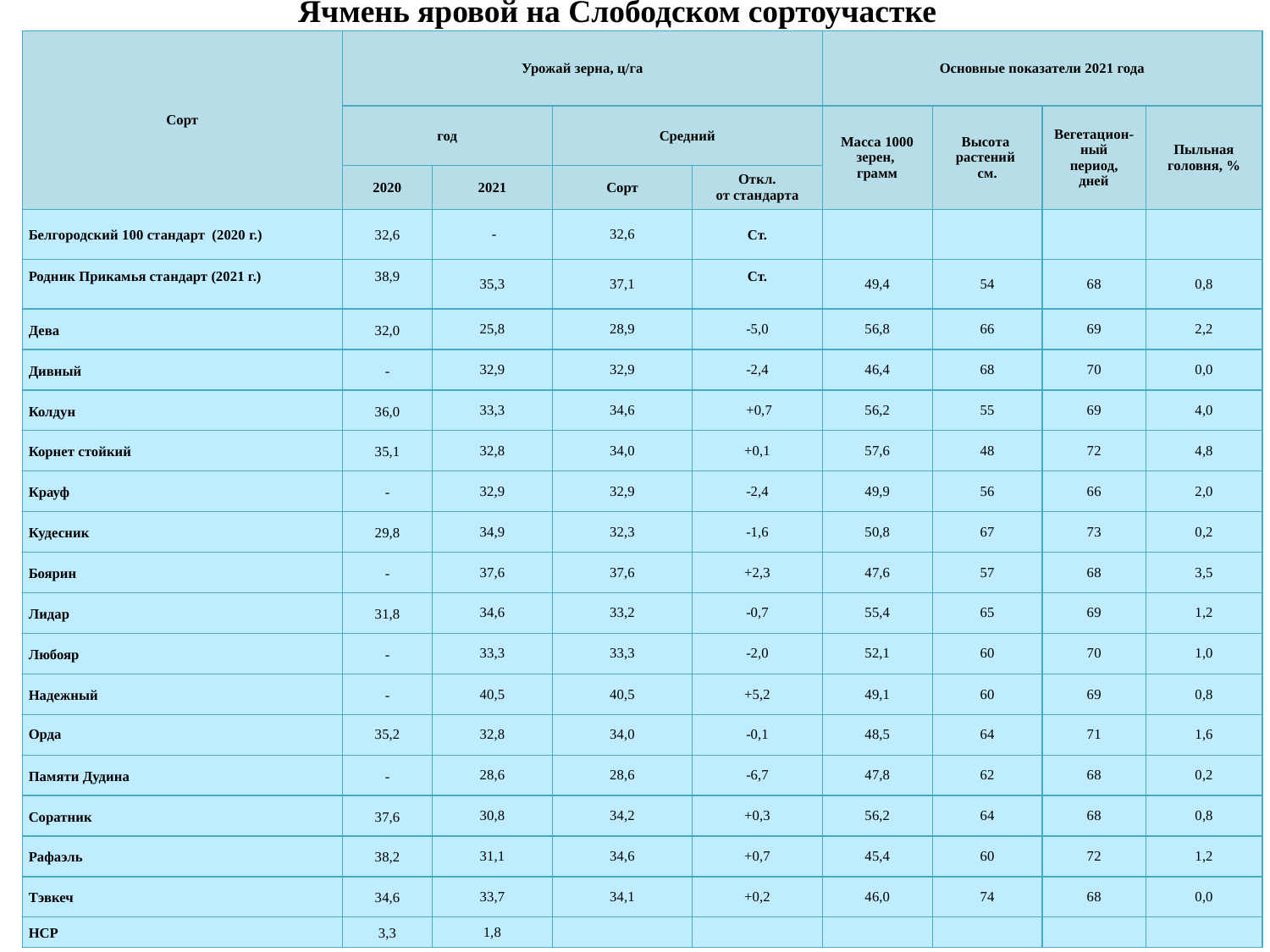

Ячмень яровой на Слободском сортоучастке
| Сорт | Урожай зерна, ц/га |  |  |  | Основные показатели 2021 года |  |  |  |
| --- | --- | --- | --- | --- | --- | --- | --- | --- |
|  | год |  | Средний |  | Масса 1000 зерен, грамм | Высота растений см. | Вегетацион-ный период, дней | Пыльная головня, % |
|  | 2020 | 2021 | Сорт | Откл. от стандарта |  |  |  |  |
| Белгородский 100 стандарт (2020 г.) | 32,6 | - | 32,6 | Ст. |  |  |  |  |
| Родник Прикамья стандарт (2021 г.) | 38,9 | 35,3 | 37,1 | Ст. | 49,4 | 54 | 68 | 0,8 |
| Дева | 32,0 | 25,8 | 28,9 | -5,0 | 56,8 | 66 | 69 | 2,2 |
| Дивный | - | 32,9 | 32,9 | -2,4 | 46,4 | 68 | 70 | 0,0 |
| Колдун | 36,0 | 33,3 | 34,6 | +0,7 | 56,2 | 55 | 69 | 4,0 |
| Корнет стойкий | 35,1 | 32,8 | 34,0 | +0,1 | 57,6 | 48 | 72 | 4,8 |
| Крауф | - | 32,9 | 32,9 | -2,4 | 49,9 | 56 | 66 | 2,0 |
| Кудесник | 29,8 | 34,9 | 32,3 | -1,6 | 50,8 | 67 | 73 | 0,2 |
| Боярин | - | 37,6 | 37,6 | +2,3 | 47,6 | 57 | 68 | 3,5 |
| Лидар | 31,8 | 34,6 | 33,2 | -0,7 | 55,4 | 65 | 69 | 1,2 |
| Любояр | - | 33,3 | 33,3 | -2,0 | 52,1 | 60 | 70 | 1,0 |
| Надежный | - | 40,5 | 40,5 | +5,2 | 49,1 | 60 | 69 | 0,8 |
| Орда | 35,2 | 32,8 | 34,0 | -0,1 | 48,5 | 64 | 71 | 1,6 |
| Памяти Дудина | - | 28,6 | 28,6 | -6,7 | 47,8 | 62 | 68 | 0,2 |
| Соратник | 37,6 | 30,8 | 34,2 | +0,3 | 56,2 | 64 | 68 | 0,8 |
| Рафаэль | 38,2 | 31,1 | 34,6 | +0,7 | 45,4 | 60 | 72 | 1,2 |
| Тэвкеч | 34,6 | 33,7 | 34,1 | +0,2 | 46,0 | 74 | 68 | 0,0 |
| НСР | 3,3 | 1,8 |  |  |  |  |  |  |